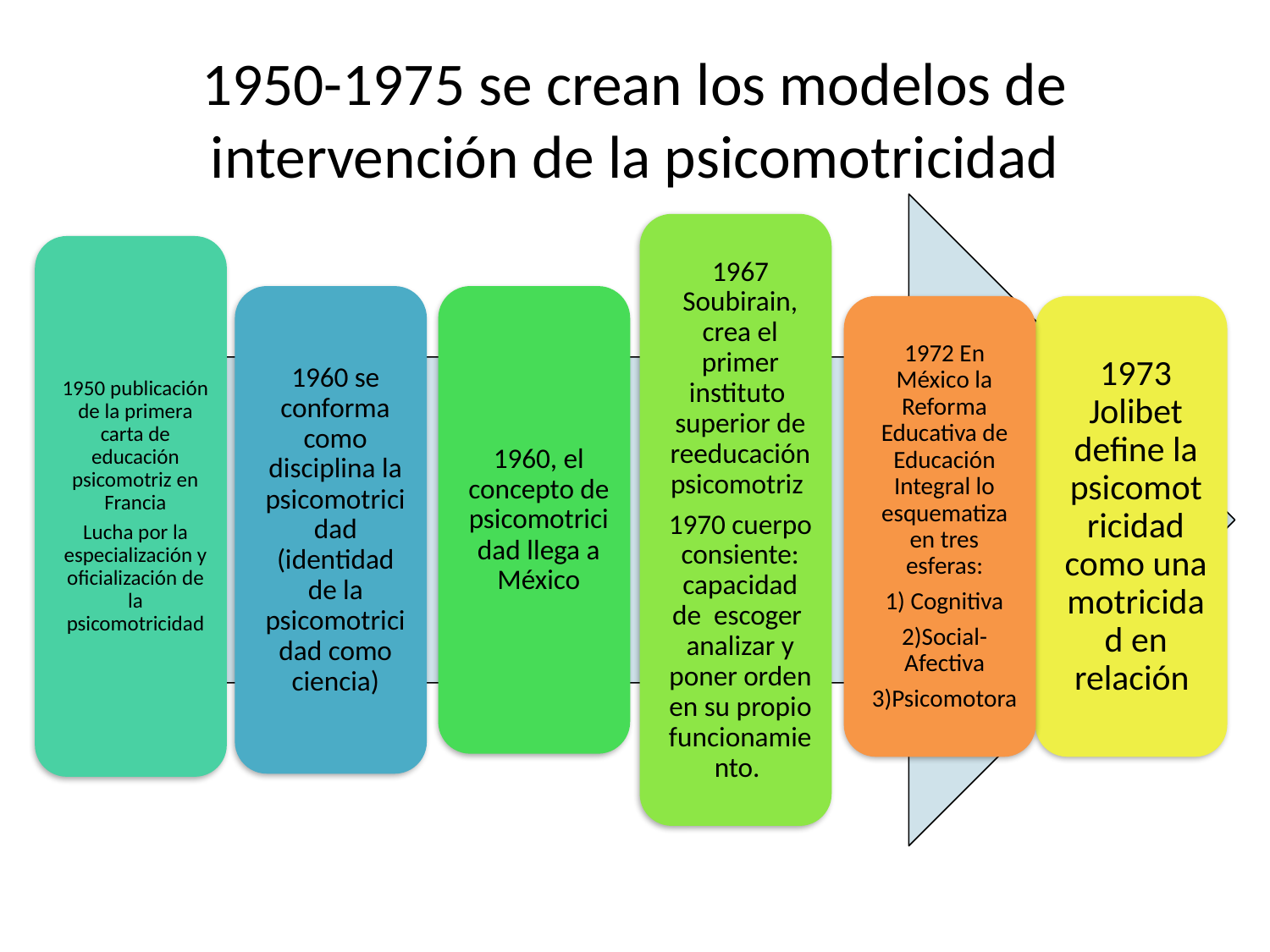

# 1950-1975 se crean los modelos de intervención de la psicomotricidad
1960 se conforma como disciplina la psicomotricidad (identidad de la psicomotricidad como ciencia)
1950 publicación de la primera carta de educación psicomotriz en Francia
Lucha por la especialización y oficialización de la psicomotricidad
1960, el concepto de psicomotricidad llega a México
1967 Soubirain, crea el primer instituto  superior de reeducación psicomotriz
1970 cuerpo consiente: capacidad de  escoger  analizar y poner orden en su propio funcionamiento.
1973 Jolibet define la psicomotricidad como una motricidad en relación
1972 En México la Reforma Educativa de Educación Integral lo esquematiza en tres esferas:
1) Cognitiva
2)Social-Afectiva
3)Psicomotora